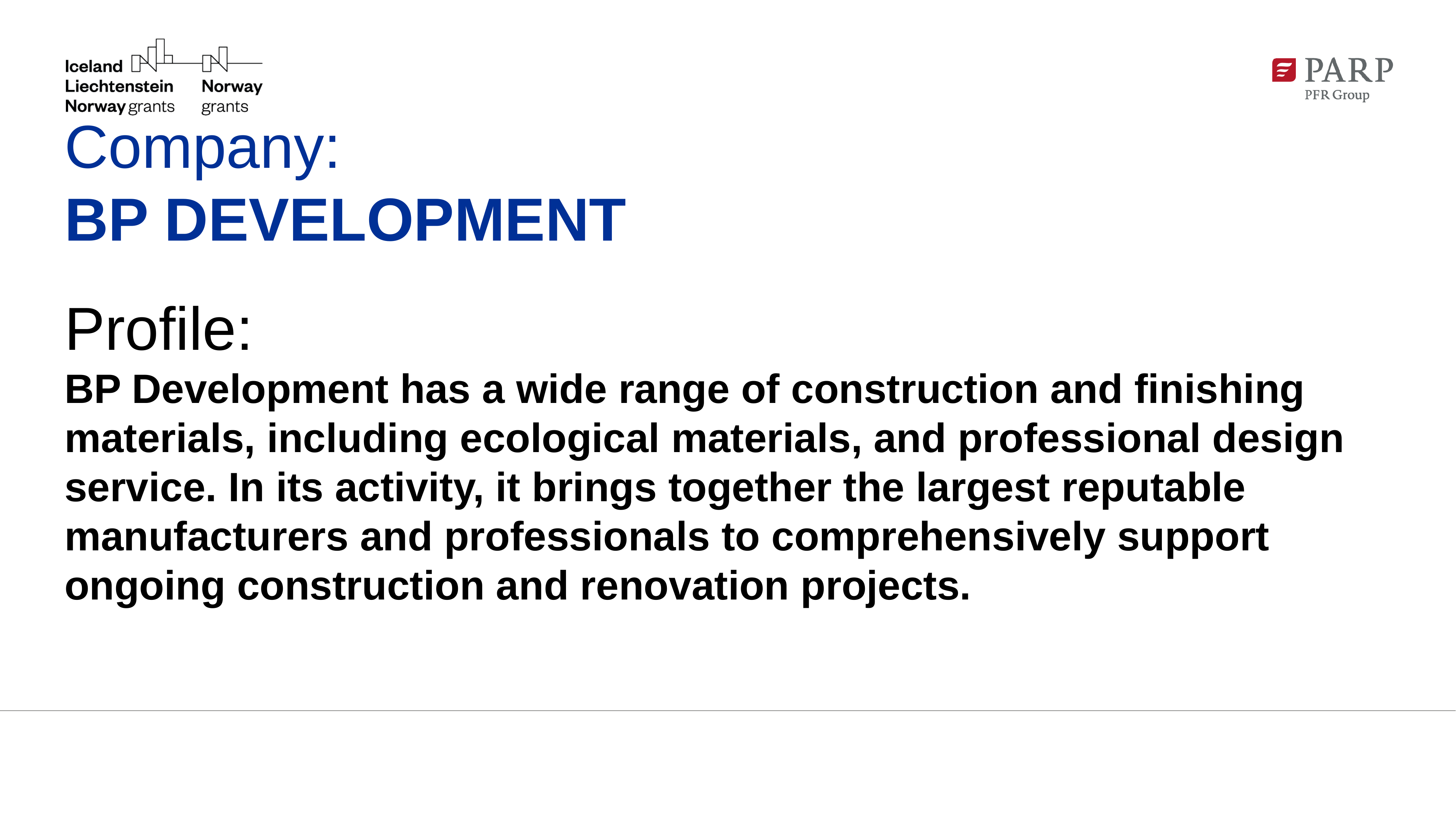

# Company: BP DEVELOPMENT Profile: BP Development has a wide range of construction and finishing materials, including ecological materials, and professional design service. In its activity, it brings together the largest reputable manufacturers and professionals to comprehensively support ongoing construction and renovation projects.